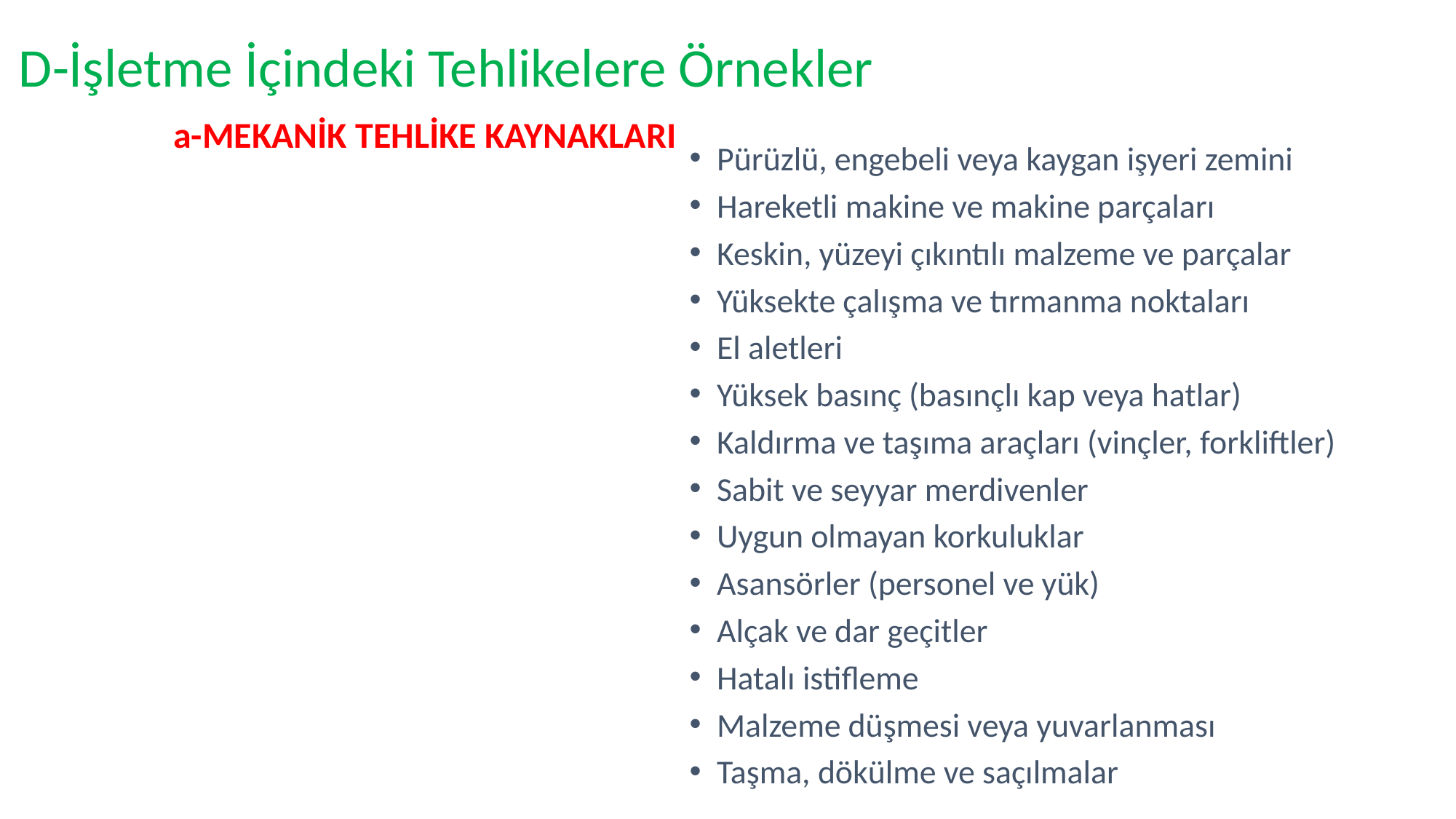

# D-İşletme İçindeki Tehlikelere Örnekler
a-MEKANİK TEHLİKE KAYNAKLARI
Pürüzlü, engebeli veya kaygan işyeri zemini
Hareketli makine ve makine parçaları
Keskin, yüzeyi çıkıntılı malzeme ve parçalar
Yüksekte çalışma ve tırmanma noktaları
El aletleri
Yüksek basınç (basınçlı kap veya hatlar)
Kaldırma ve taşıma araçları (vinçler, forkliftler)
Sabit ve seyyar merdivenler
Uygun olmayan korkuluklar
Asansörler (personel ve yük)
Alçak ve dar geçitler
Hatalı istifleme
Malzeme düşmesi veya yuvarlanması
Taşma, dökülme ve saçılmalar